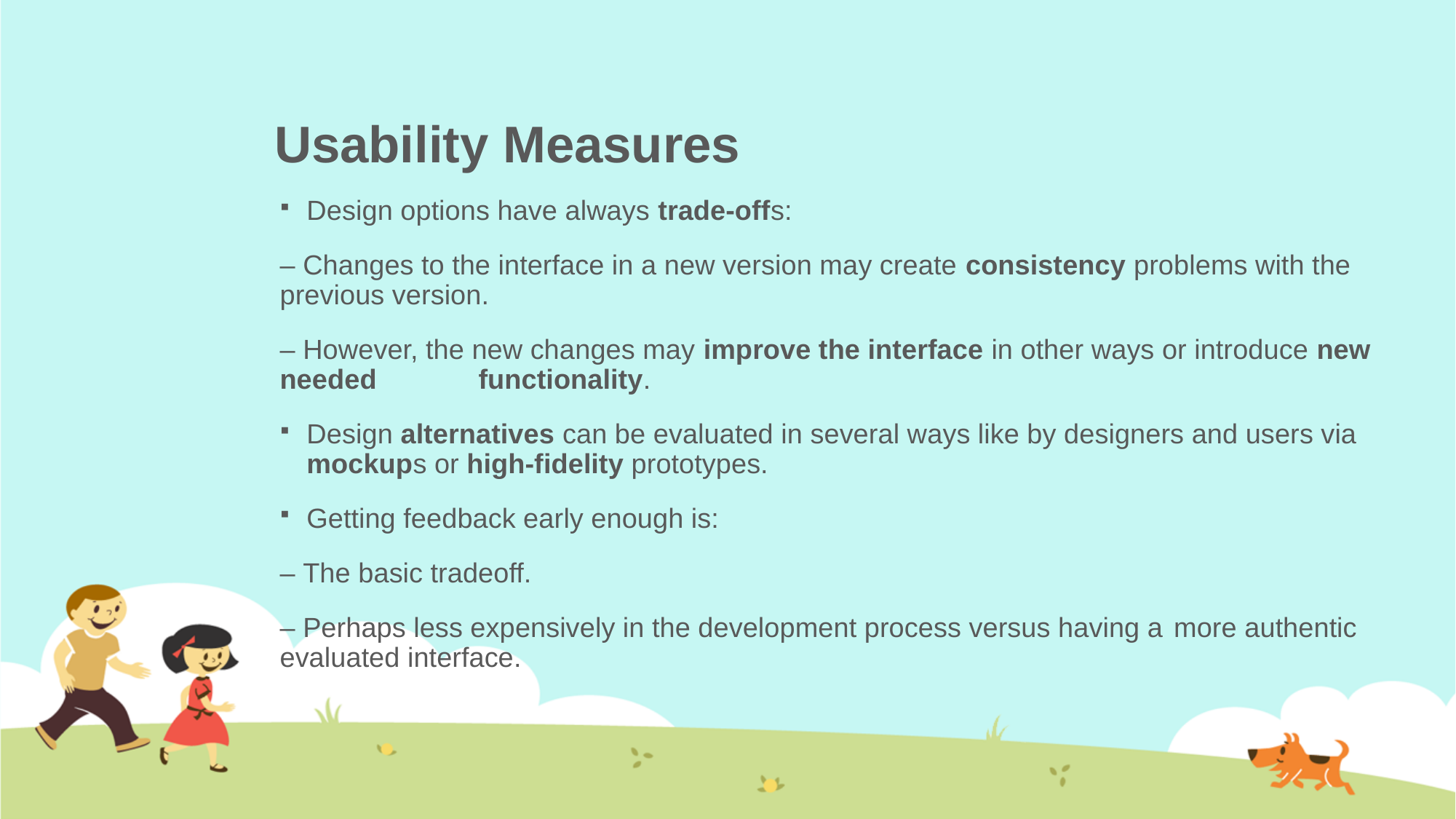

# Usability Measures
Design options have always trade-offs:
	– Changes to the interface in a new version may create consistency problems with the previous version.
	– However, the new changes may improve the interface in other ways or introduce new needed 	functionality.
Design alternatives can be evaluated in several ways like by designers and users via mockups or high-fidelity prototypes.
Getting feedback early enough is:
	– The basic tradeoff.
	– Perhaps less expensively in the development process versus having a 	more authentic evaluated interface.